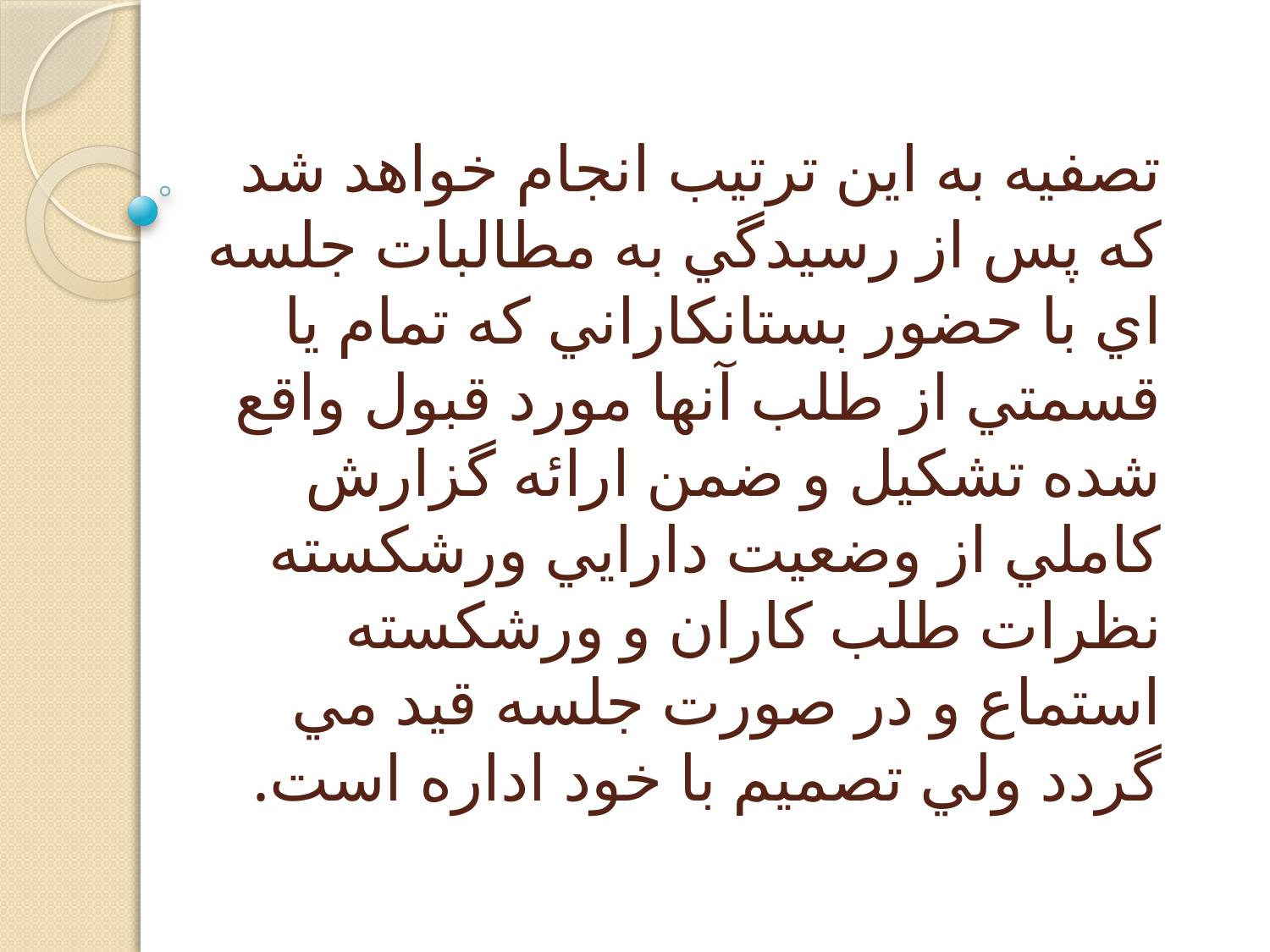

# تصفيه به اين ترتيب انجام خواهد شد كه پس از رسيدگي به مطالبات جلسه اي با حضور بستانكاراني كه تمام يا قسمتي از طلب آنها مورد قبول واقع شده تشكيل و ضمن ارائه گزارش كاملي از وضعيت دارايي ورشكسته نظرات طلب كاران و ورشكسته استماع و در صورت جلسه قيد مي گردد ولي تصميم با خود اداره است.